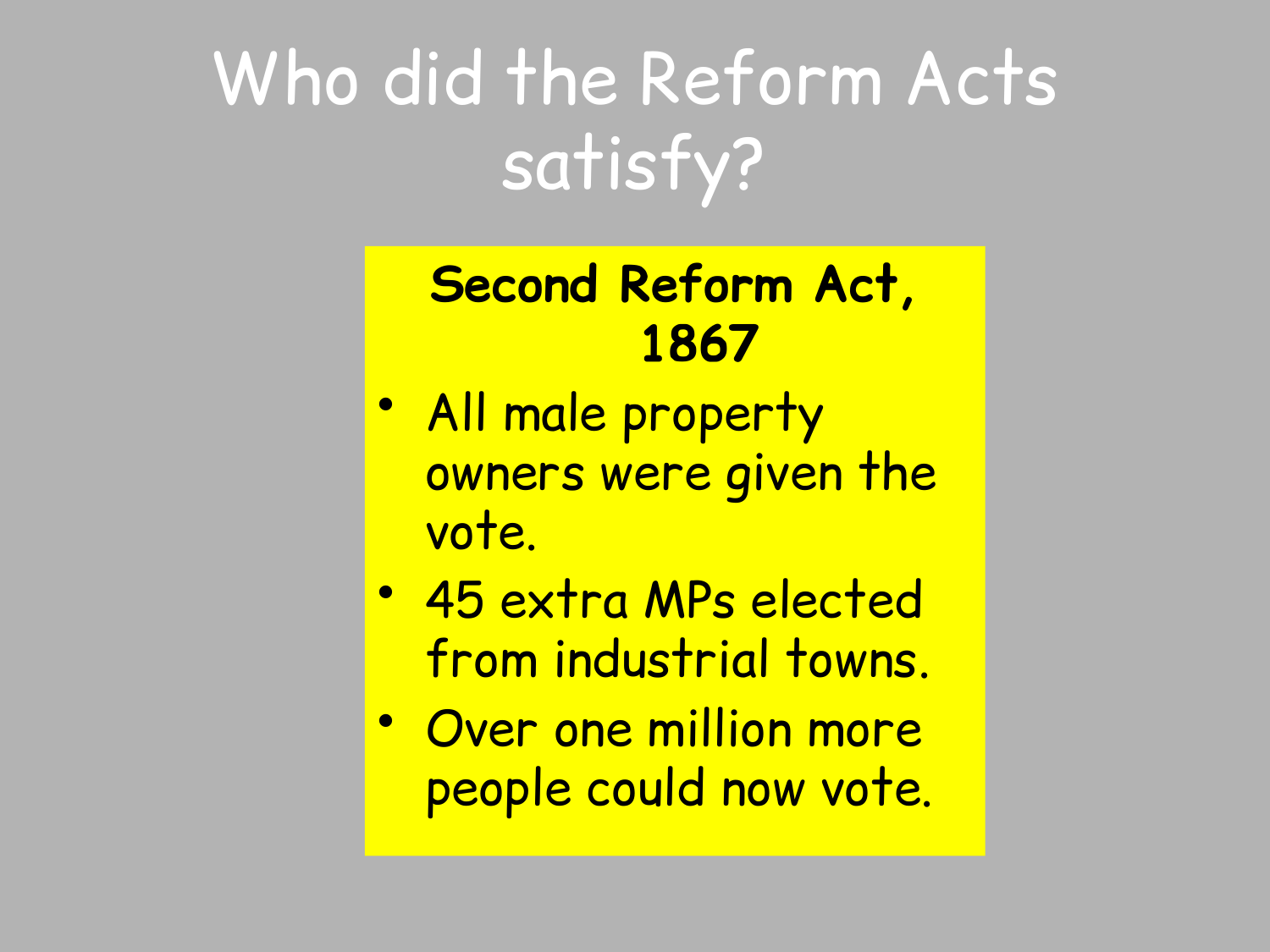

Who did the Reform Acts satisfy?
Second Reform Act, 1867
All male property owners were given the vote.
45 extra MPs elected from industrial towns.
Over one million more people could now vote.